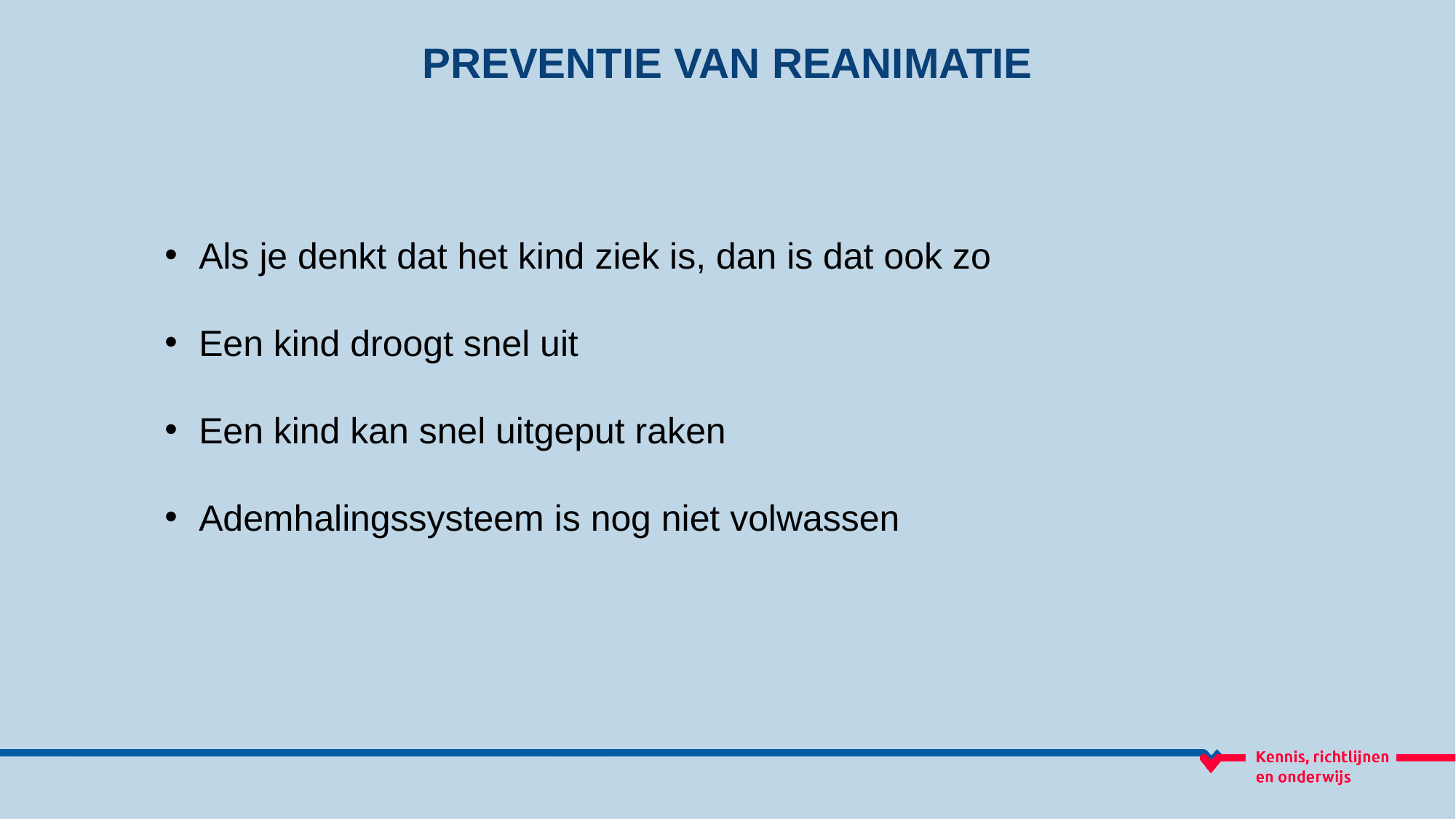

PREVENTIE VAN REANIMATIE

Als je denkt dat het kind ziek is, dan is dat ook zo

Een kind droogt snel uit

Een kind kan snel uitgeput raken

Ademhalingssysteem is nog niet volwassen